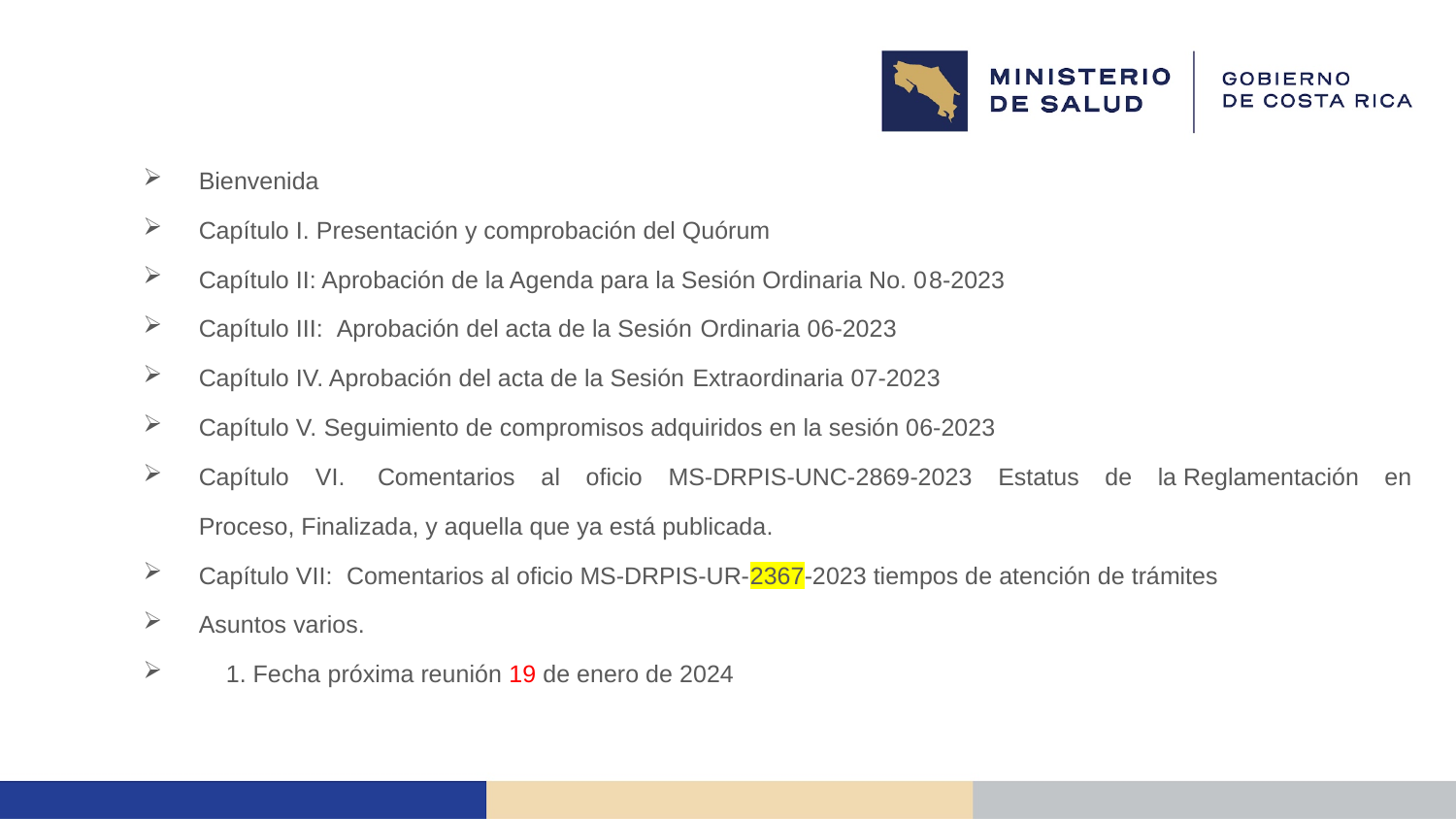

Bienvenida  ​​
Capítulo I. Presentación y comprobación del Quórum
Capítulo II: Aprobación de la Agenda para la Sesión Ordinaria No. 08-2023
Capítulo III:  Aprobación del acta de la Sesión Ordinaria 06-2023
Capítulo IV. Aprobación del acta de la Sesión Extraordinaria 07-2023
Capítulo V. Seguimiento de compromisos adquiridos en la sesión 06-2023
Capítulo VI.  Comentarios al oficio MS-DRPIS-UNC-2869-2023 Estatus de la Reglamentación en Proceso, Finalizada, y aquella que ya está publicada.
Capítulo VII:  Comentarios al oficio MS-DRPIS-UR-2367-2023 tiempos de atención de trámites
Asuntos varios. ​​
    1. Fecha próxima reunión 19 de enero de 2024